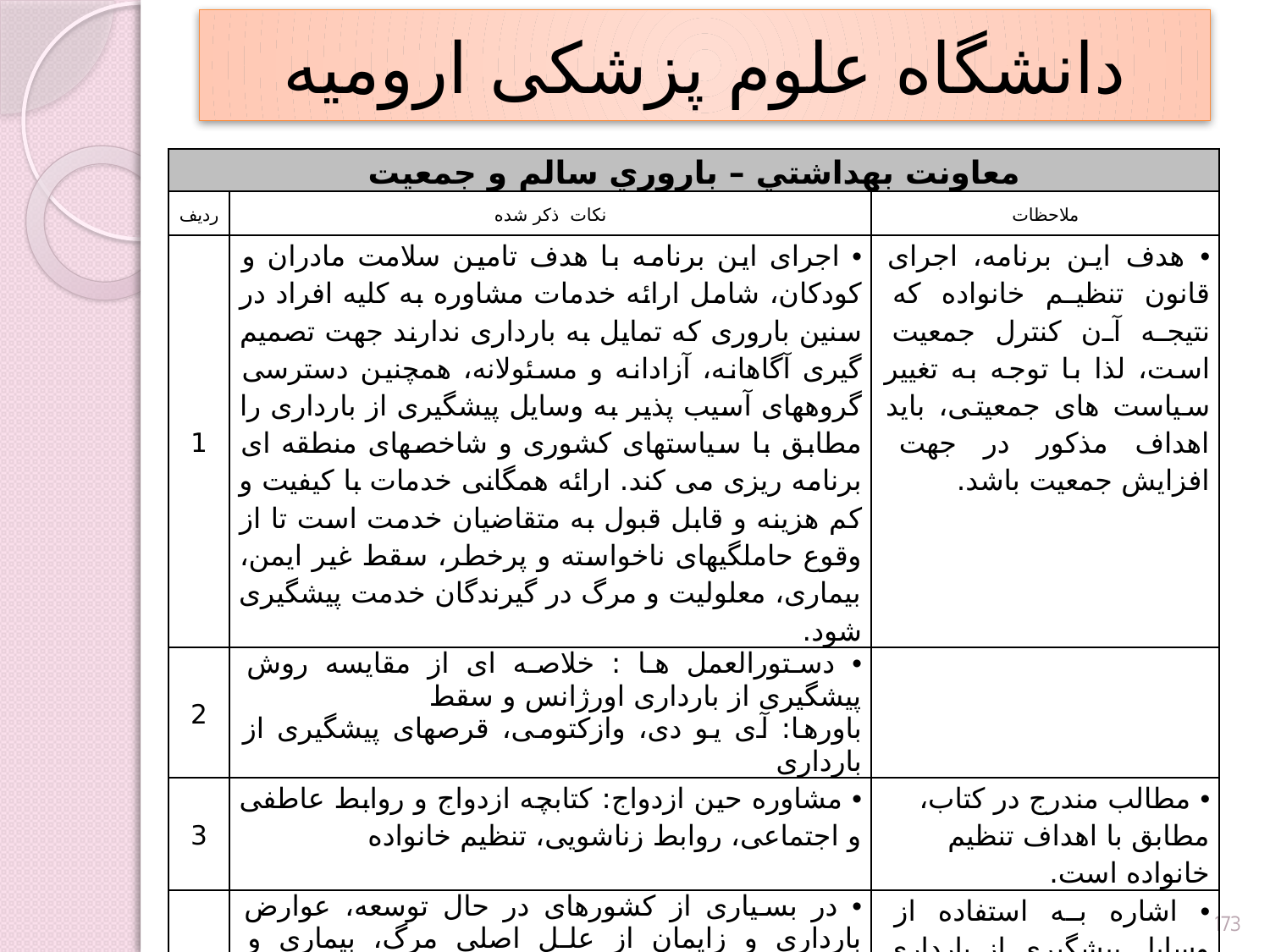

# دانشگاه علوم پزشکی اروميه
| معاونت بهداشتي – باروري سالم و جمعيت |  |  |
| --- | --- | --- |
| ردیف | نکات ذکر شده | ملاحظات |
| 1 | اجرای این برنامه با هدف تامین سلامت مادران و کودکان، شامل ارائه خدمات مشاوره به کلیه افراد در سنین باروری که تمایل به بارداری ندارند جهت تصمیم گیری آگاهانه، آزادانه و مسئولانه، همچنین دسترسی گروههای آسیب پذیر به وسایل پیشگیری از بارداری را مطابق با سیاستهای کشوری و شاخصهای منطقه ای برنامه ریزی می کند. ارائه همگانی خدمات با کیفیت و کم هزینه و قابل قبول به متقاضیان خدمت است تا از وقوع حاملگیهای ناخواسته و پرخطر، سقط غیر ایمن، بیماری، معلولیت و مرگ در گیرندگان خدمت پیشگیری شود. | هدف این برنامه، اجرای قانون تنظیم خانواده که نتیجه آن کنترل جمعیت است، لذا با توجه به تغییر سیاست های جمعیتی، باید اهداف مذکور در جهت افزایش جمعیت باشد. |
| 2 | دستورالعمل ها : خلاصه ای از مقایسه روش پیشگیری از بارداری اورژانس و سقط باورها: آی یو دی، وازکتومی، قرصهای پیشگیری از بارداری |  |
| 3 | مشاوره حین ازدواج: کتابچه ازدواج و روابط عاطفی و اجتماعی، روابط زناشویی، تنظیم خانواده | مطالب مندرج در کتاب، مطابق با اهداف تنظیم خانواده است. |
| 4 | در بسیاری از کشورهای در حال توسعه، عوارض بارداری و زایمان از علل اصلی مرگ، بیماری و معلولیت زنان در سنین باروری است و 25 تا 33 درصد مرگهای این گروه را به خود اختصاص می دهد. در 60 الی 80 درصد موارد، علت مرگ مادران، خونریزی، زایمان سخت، فشارخون بالا، عفونت ها و عوارض سقطهای غیربهداشتی است که درصد قابل توجهی از آنها (61درصد) پس از زایمان است. | اشاره به استفاده از وسایل پیشگیری از بارداری برای جلوگیری از عوارض ذکر شده است که این توصیه در راستای کاهش جمعیت می باشد. |
173